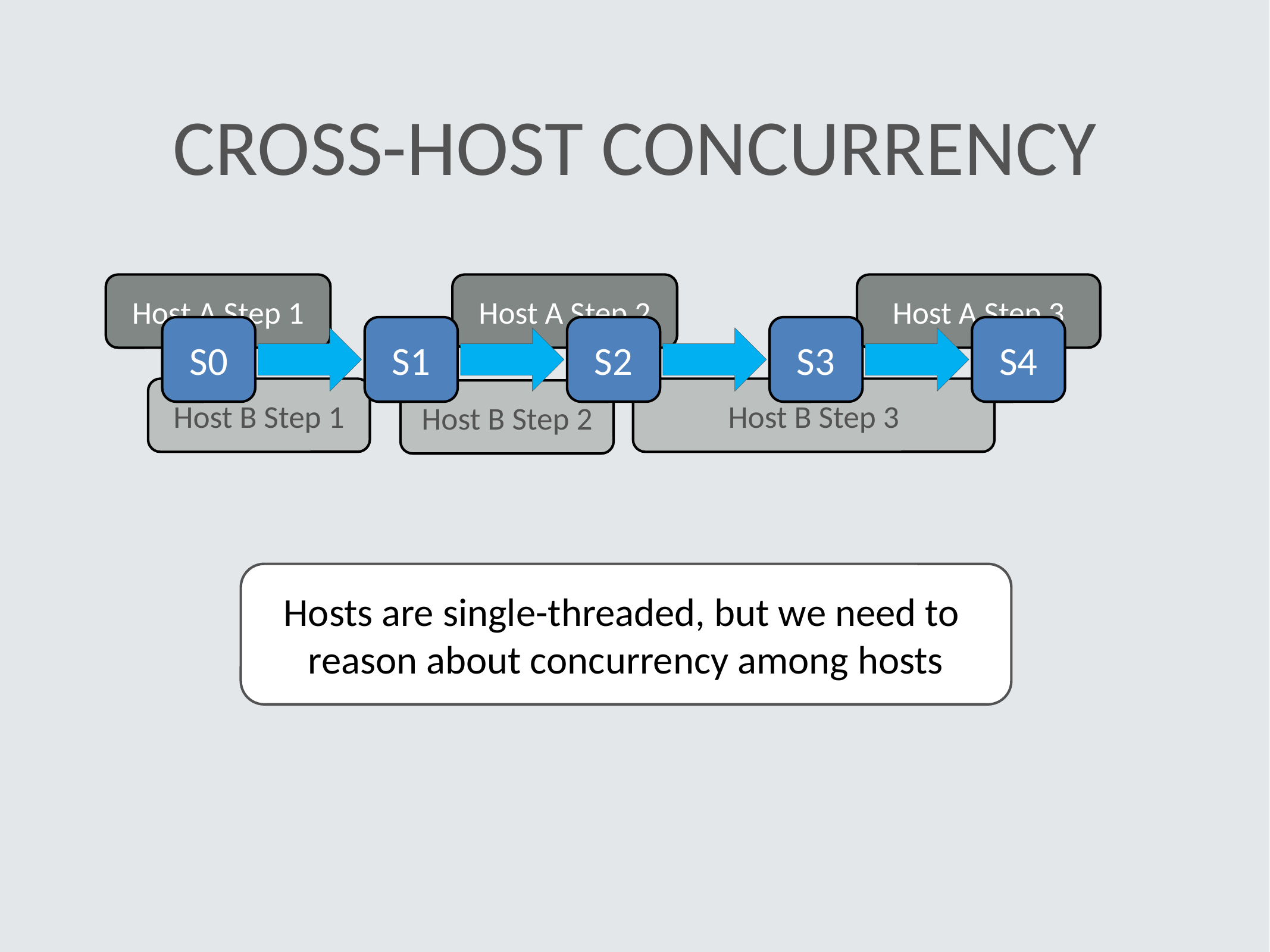

# Cross-host concurrency
Host A Step 1
Host A Step 2
Host A Step 3
Host B Step 1
Host B Step 3
Host B Step 2

S0
S1
S2
S3
S4
Hosts are single-threaded, but we need to
reason about concurrency among hosts